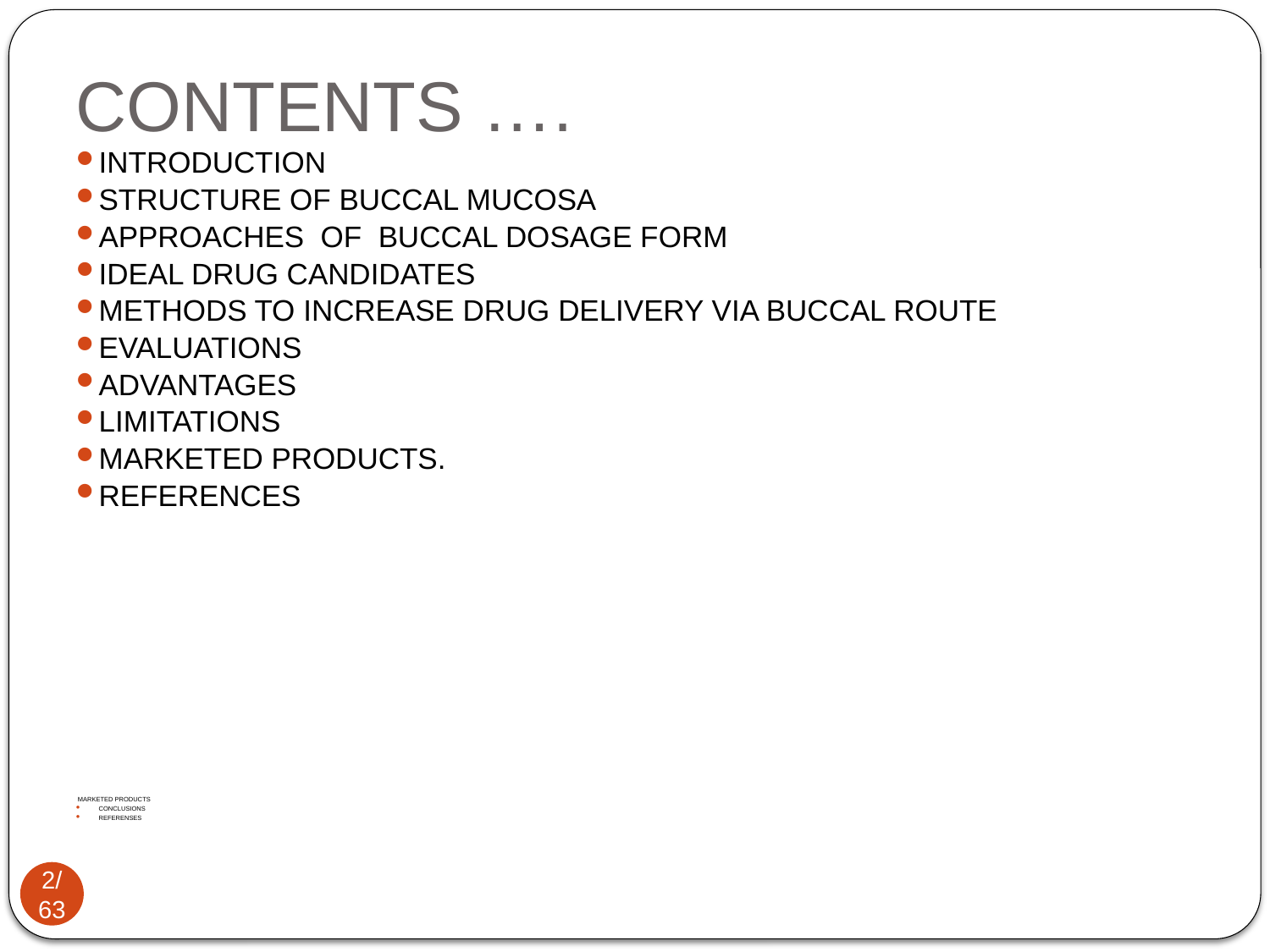

# CONTENTS ….
INTRODUCTION
STRUCTURE OF BUCCAL MUCOSA
APPROACHES  OF  BUCCAL DOSAGE FORM
IDEAL DRUG CANDIDATES
METHODS TO INCREASE DRUG DELIVERY VIA BUCCAL ROUTE
EVALUATIONS
ADVANTAGES
LIMITATIONS
MARKETED PRODUCTS.
REFERENCES

 MARKETED PRODUCTS
CONCLUSIONS
REFERENSES

2/63